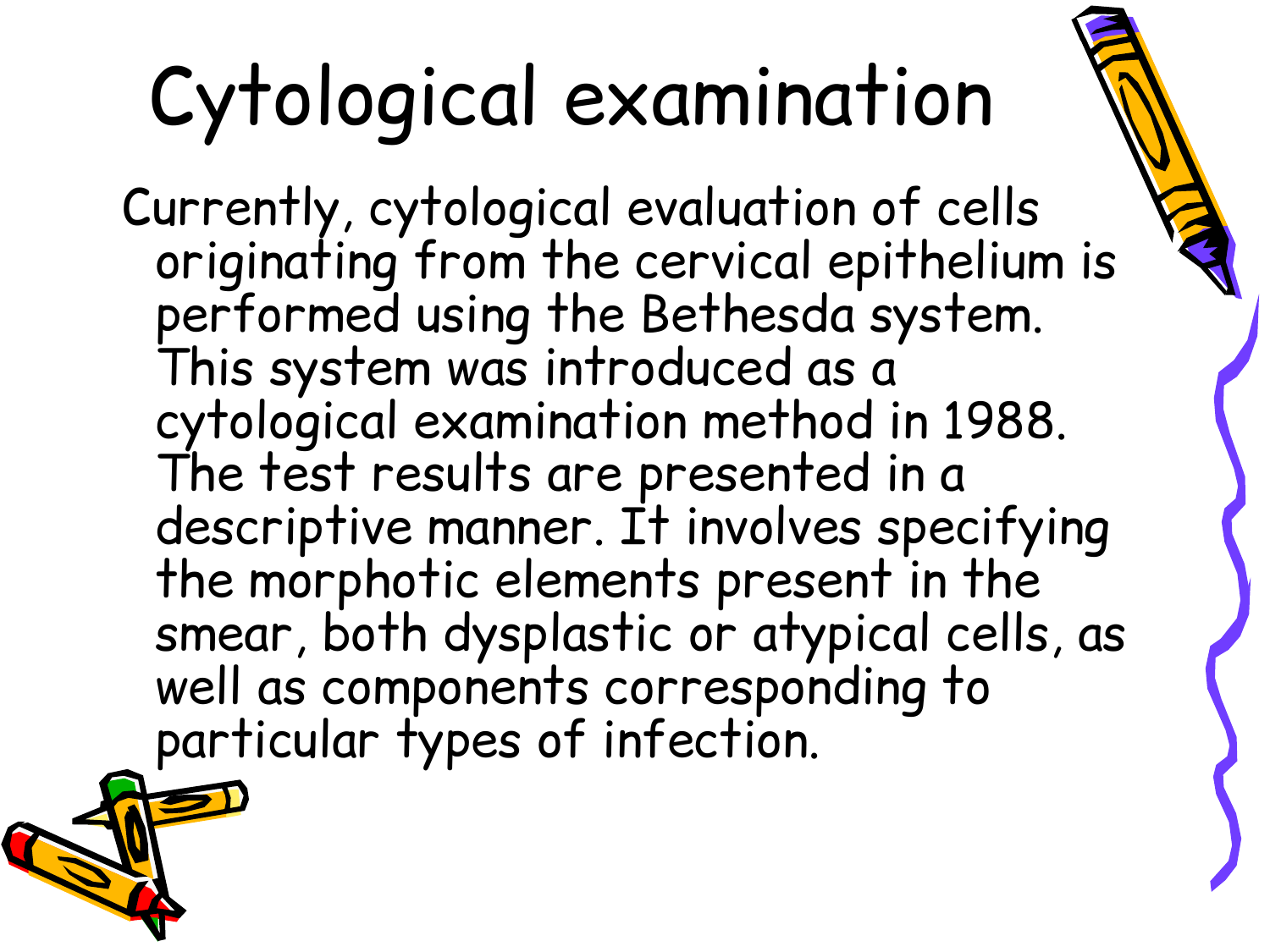

Cytological examination
 Currently, cytological evaluation of cells originating from the cervical epithelium is performed using the Bethesda system. This system was introduced as a cytological examination method in 1988. The test results are presented in a descriptive manner. It involves specifying the morphotic elements present in the smear, both dysplastic or atypical cells, as well as components corresponding to particular types of infection.